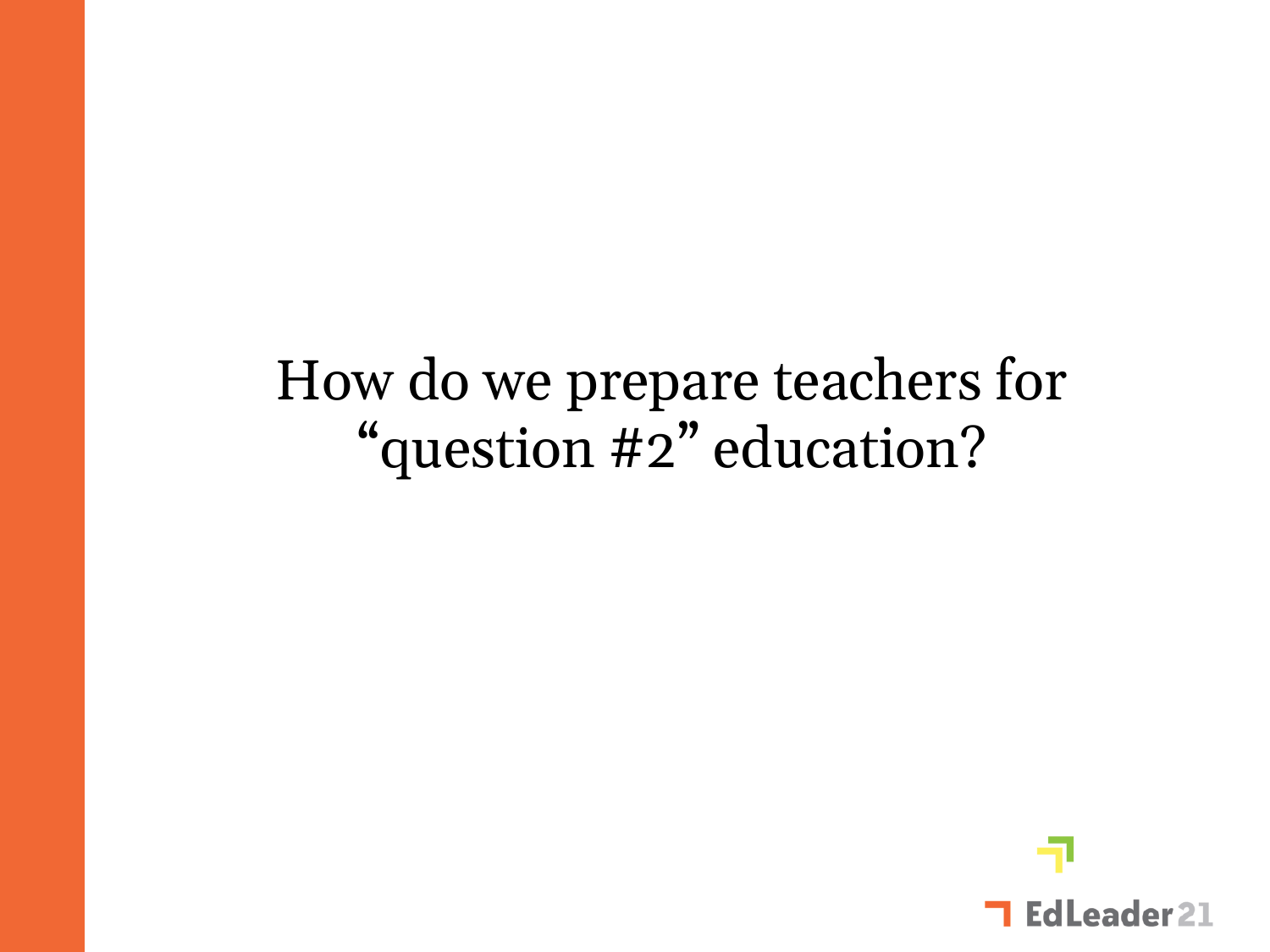

How do we prepare teachers for “question #2” education?